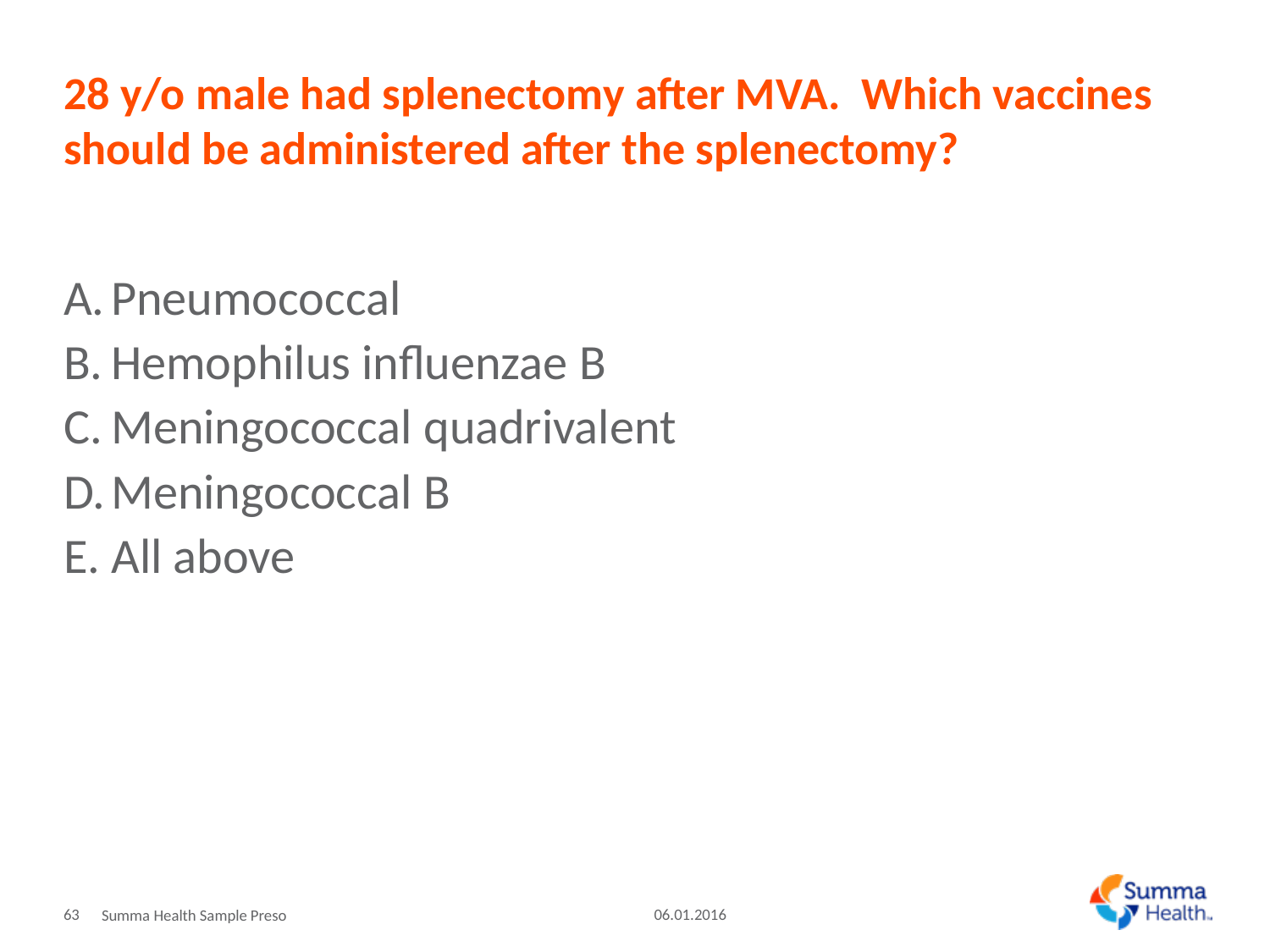

# 28 y/o male had splenectomy after MVA.  Which vaccines should be administered after the splenectomy?
Pneumococcal
Hemophilus influenzae B
Meningococcal quadrivalent
Meningococcal B
All above
63
06.01.2016
Summa Health Sample Preso